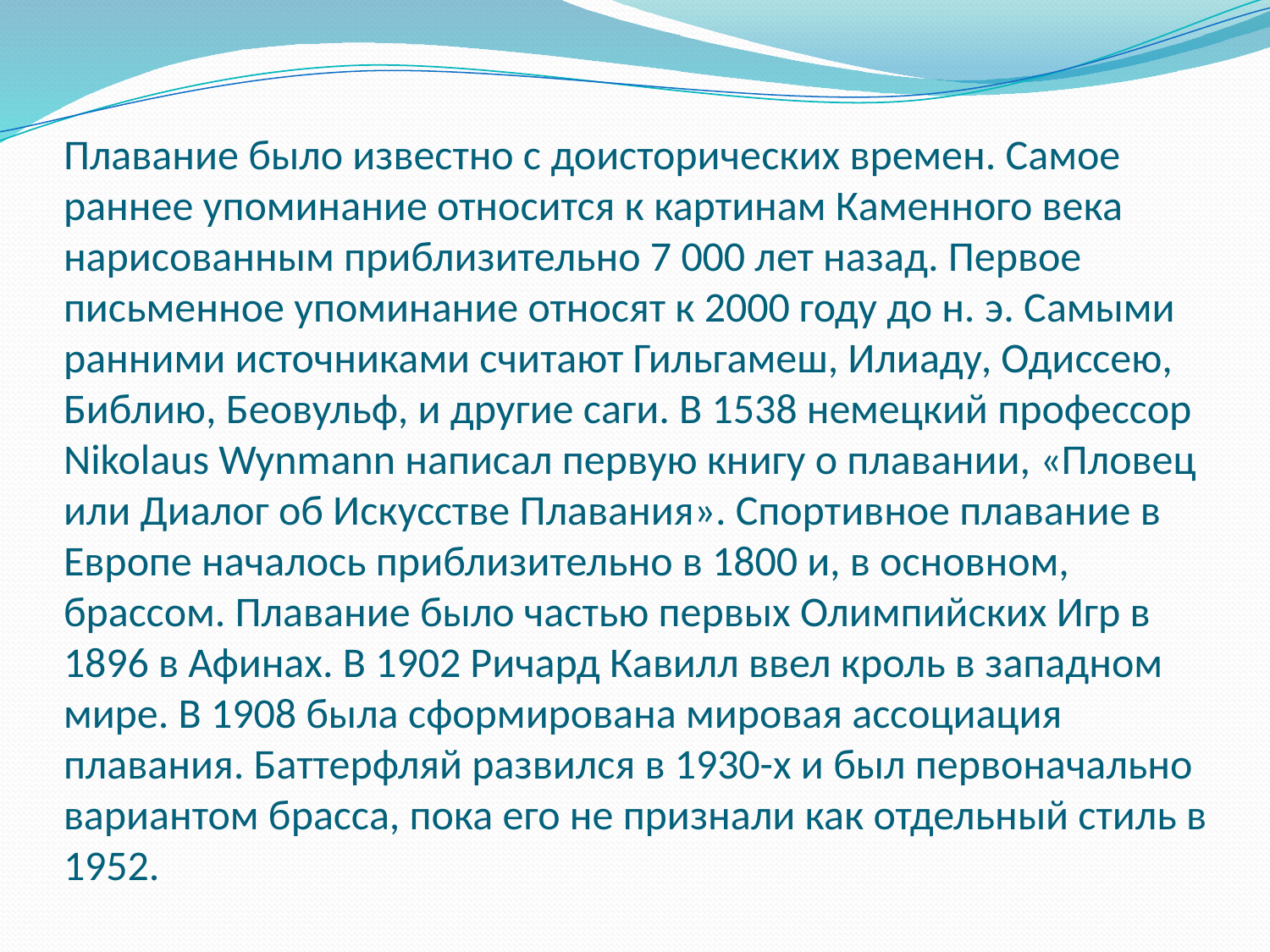

# Плавание было известно с доисторических времен. Самое раннее упоминание относится к картинам Каменного века нарисованным приблизительно 7 000 лет назад. Первое письменное упоминание относят к 2000 году до н. э. Самыми ранними источниками считают Гильгамеш, Илиаду, Одиссею, Библию, Беовульф, и другие саги. В 1538 немецкий профессор Nikolaus Wynmann написал первую книгу о плавании, «Пловец или Диалог об Искусстве Плавания». Спортивное плавание в Европе началось приблизительно в 1800 и, в основном, брассом. Плавание было частью первых Олимпийских Игр в 1896 в Афинах. В 1902 Ричард Кавилл ввел кроль в западном мире. В 1908 была сформирована мировая ассоциация плавания. Баттерфляй развился в 1930-х и был первоначально вариантом брасса, пока его не признали как отдельный стиль в 1952.